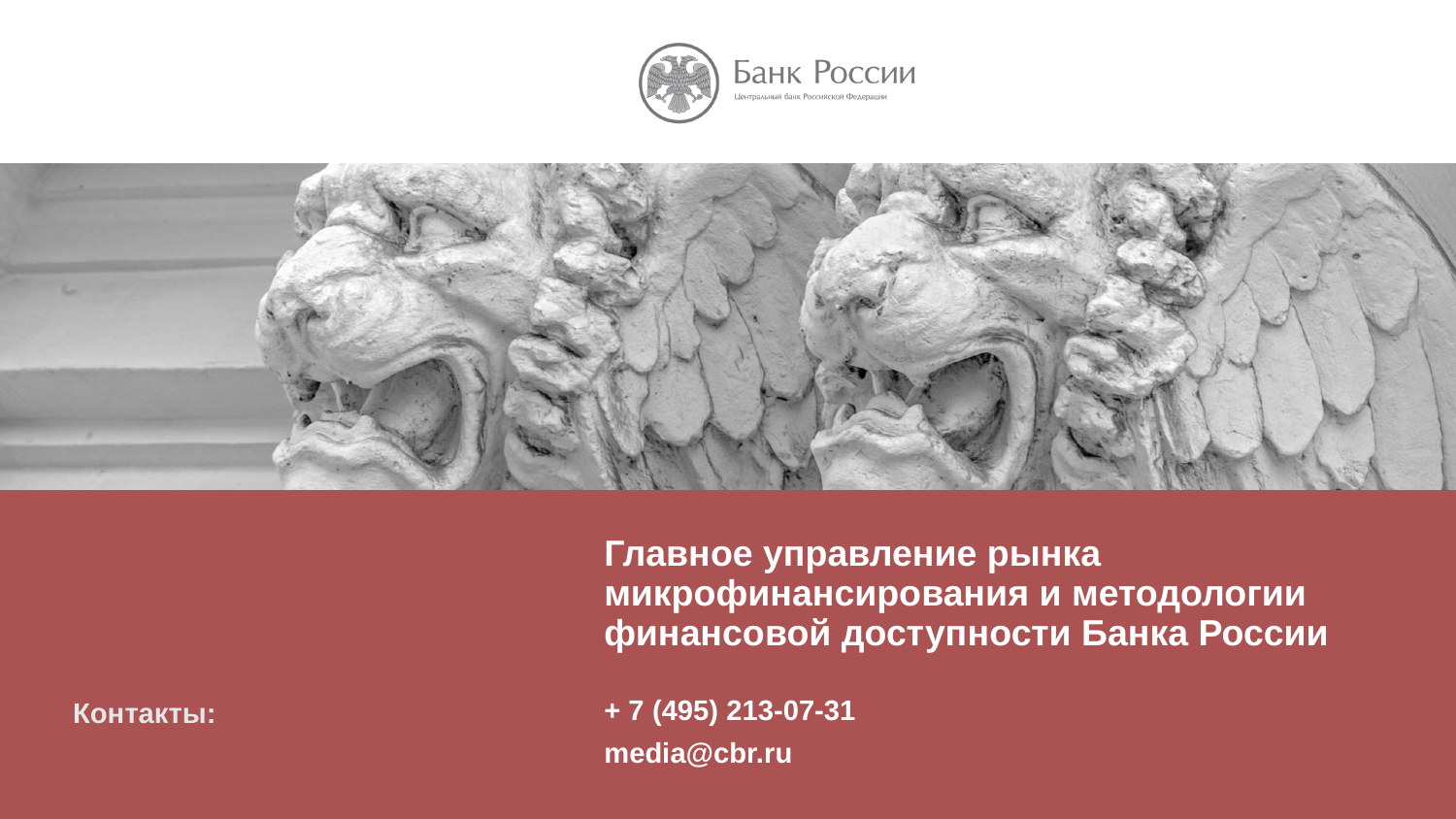

# Главное управление рынка микрофинансирования и методологии финансовой доступности Банка России
+ 7 (495) 213-07-31
media@cbr.ru
Контакты: